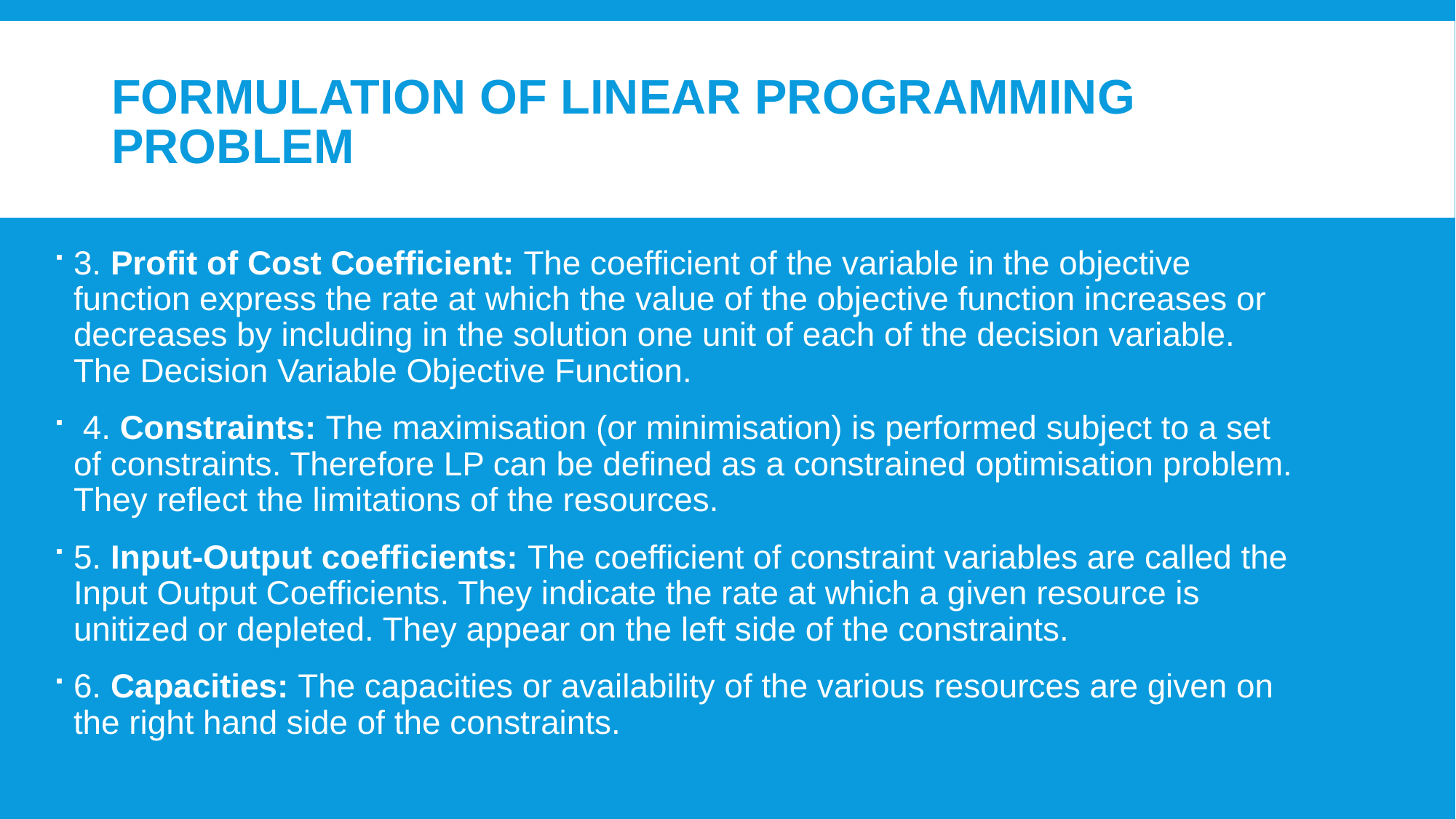

# FORMULATION OF LINEAR PROGRAMMING PROBLEM
3. Profit of Cost Coefficient: The coefficient of the variable in the objective function express the rate at which the value of the objective function increases or decreases by including in the solution one unit of each of the decision variable. The Decision Variable Objective Function.
 4. Constraints: The maximisation (or minimisation) is performed subject to a set of constraints. Therefore LP can be defined as a constrained optimisation problem. They reflect the limitations of the resources.
5. Input-Output coefficients: The coefficient of constraint variables are called the Input Output Coefficients. They indicate the rate at which a given resource is unitized or depleted. They appear on the left side of the constraints.
6. Capacities: The capacities or availability of the various resources are given on the right hand side of the constraints.